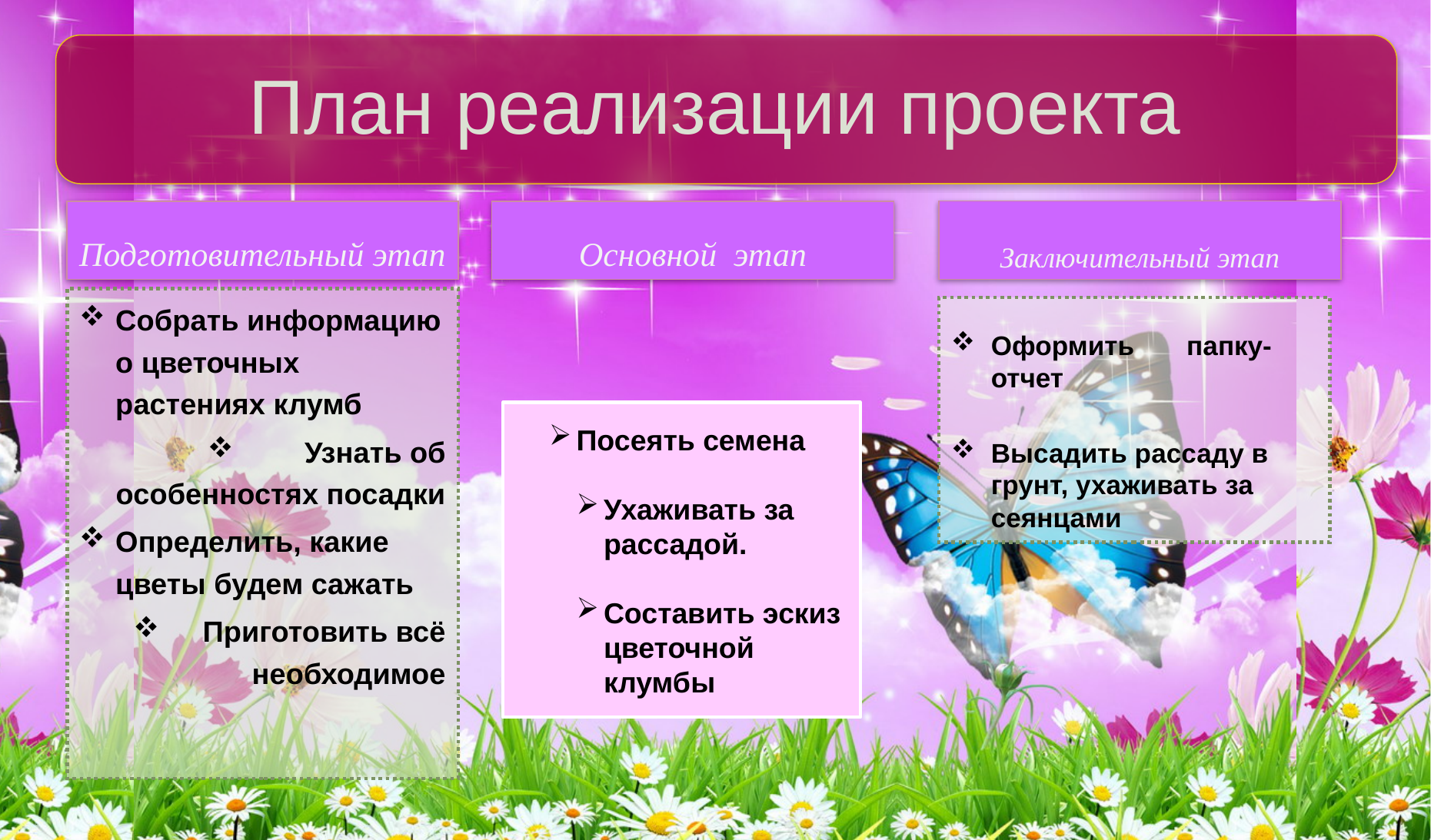

# План реализации проекта

Подготовительный этап

Основной  этап

Заключительный этап
Собрать информацию о цветочных растениях клумб
Узнать об особенностях посадки
Определить, какие цветы будем сажать
Приготовить всё необходимое

Оформить       папку-отчет

Высадить рассаду в грунт, ухаживать за сеянцами

Посеять семена

Ухаживать за рассадой.

Составить эскиз цветочной клумбы